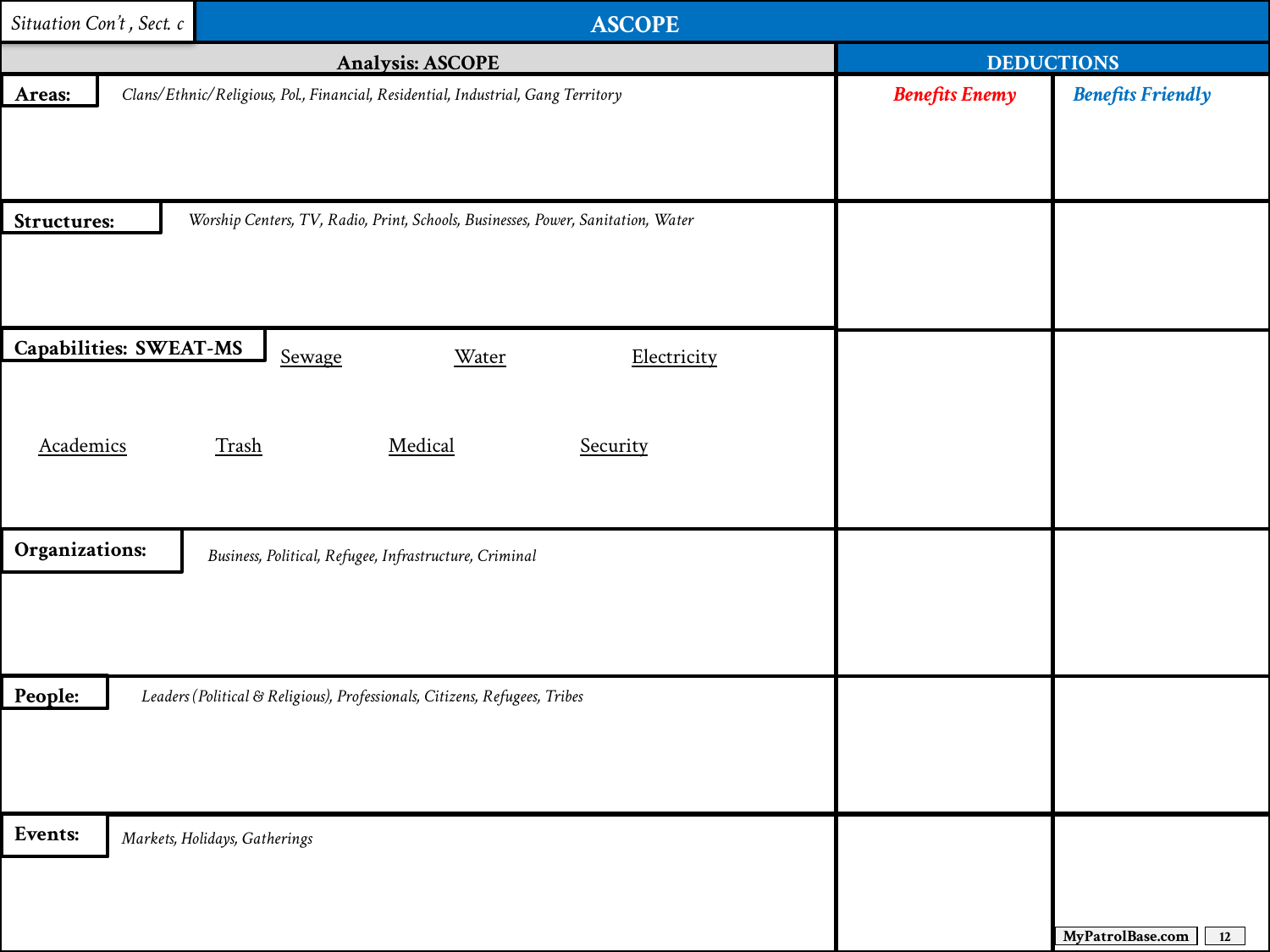

ASCOPE
Situation Con’t , Sect. c
Analysis: ASCOPE
DEDUCTIONS
Benefits Enemy              Benefits Friendly

Areas:

Clans/Ethnic/Religious, Pol., Financial, Residential, Industrial, Gang Territory

Structures:

Worship Centers, TV, Radio, Print, Schools, Businesses, Power, Sanitation, Water

Capabilities:  SWEAT-MS

                                                    Sewage                        Water                           Electricity

Academics                   Trash                           Medical                           Security

Organizations:

Business, Political, Refugee, Infrastructure, Criminal

People:

Leaders (Political & Religious), Professionals, Citizens, Refugees, Tribes

Events:

Markets, Holidays, Gatherings
MyPatrolBase.com
12